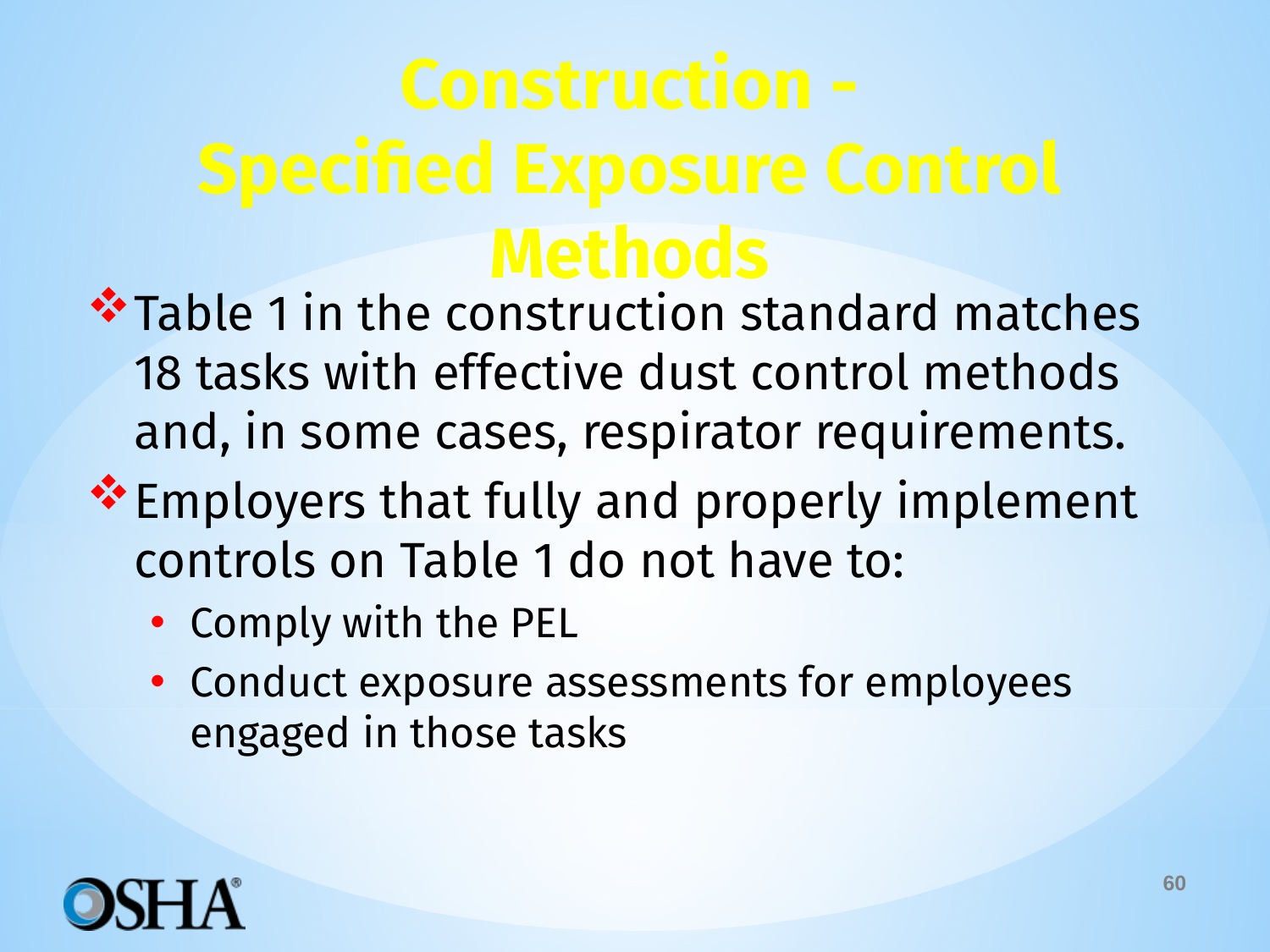

# Construction - Specified Exposure Control Methods
Table 1 in the construction standard matches 18 tasks with effective dust control methods and, in some cases, respirator requirements.
Employers that fully and properly implement controls on Table 1 do not have to:
Comply with the PEL
Conduct exposure assessments for employees engaged in those tasks

60